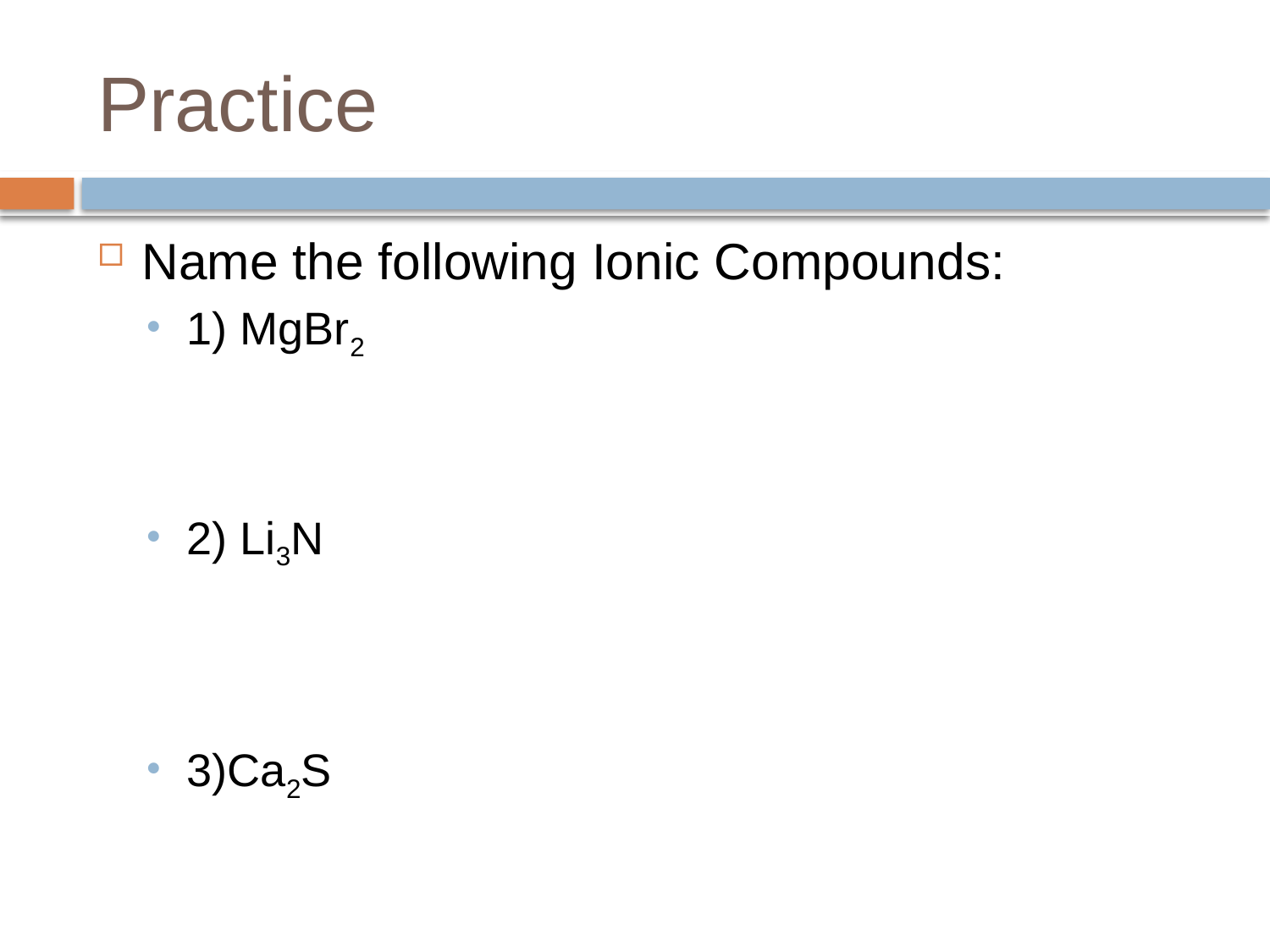

# Practice
Name the following Ionic Compounds:
1) MgBr2

2) Li3N

3)Ca2S